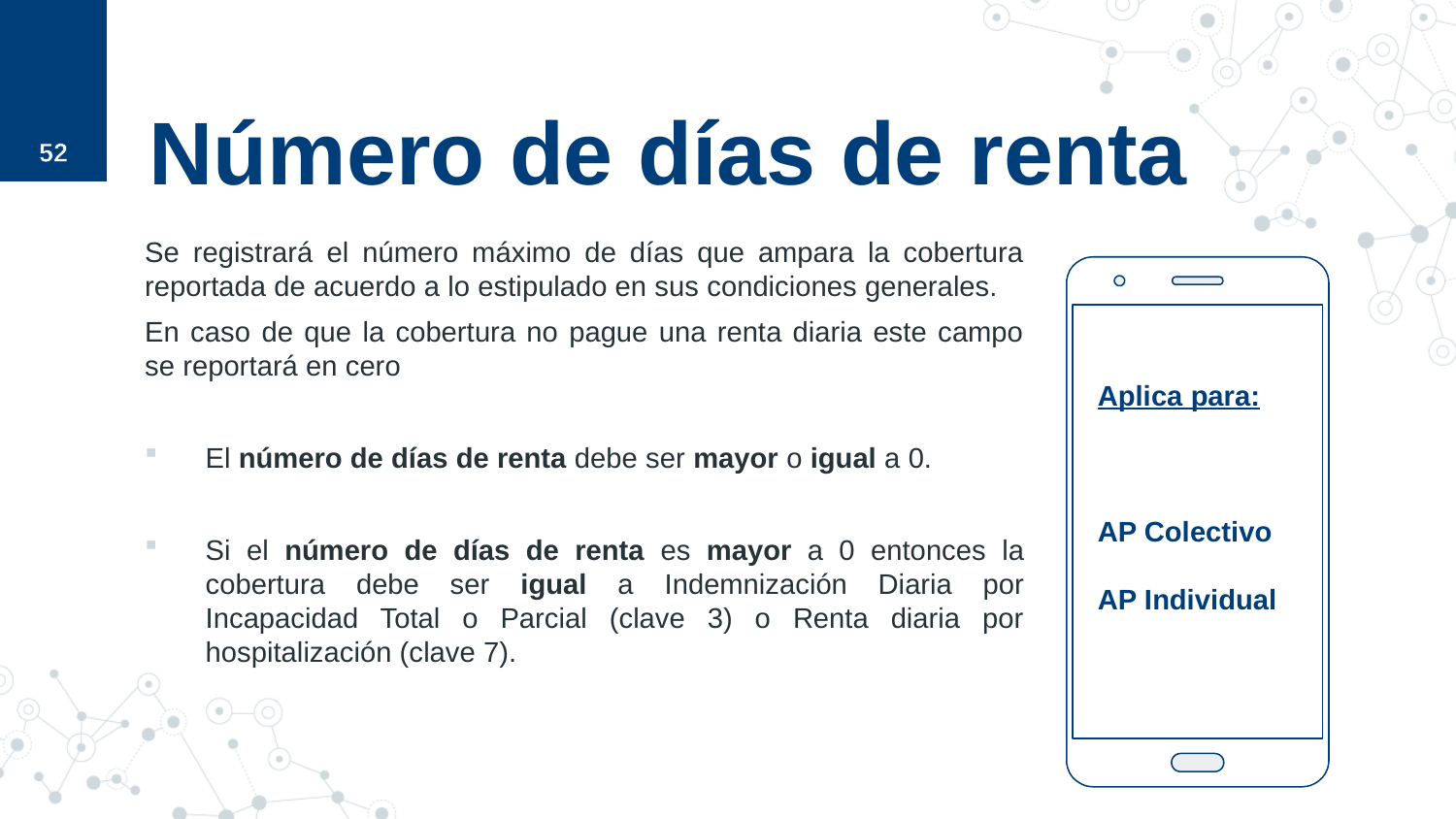

52
# Número de días de renta
Se registrará el número máximo de días que ampara la cobertura reportada de acuerdo a lo estipulado en sus condiciones generales.
En caso de que la cobertura no pague una renta diaria este campo se reportará en cero

El número de días de renta debe ser mayor o igual a 0.

Si el número de días de renta es mayor a 0 entonces la cobertura debe ser igual a Indemnización Diaria por Incapacidad Total o Parcial (clave 3) o Renta diaria por hospitalización (clave 7).

Aplica para:

AP Colectivo

AP Individual